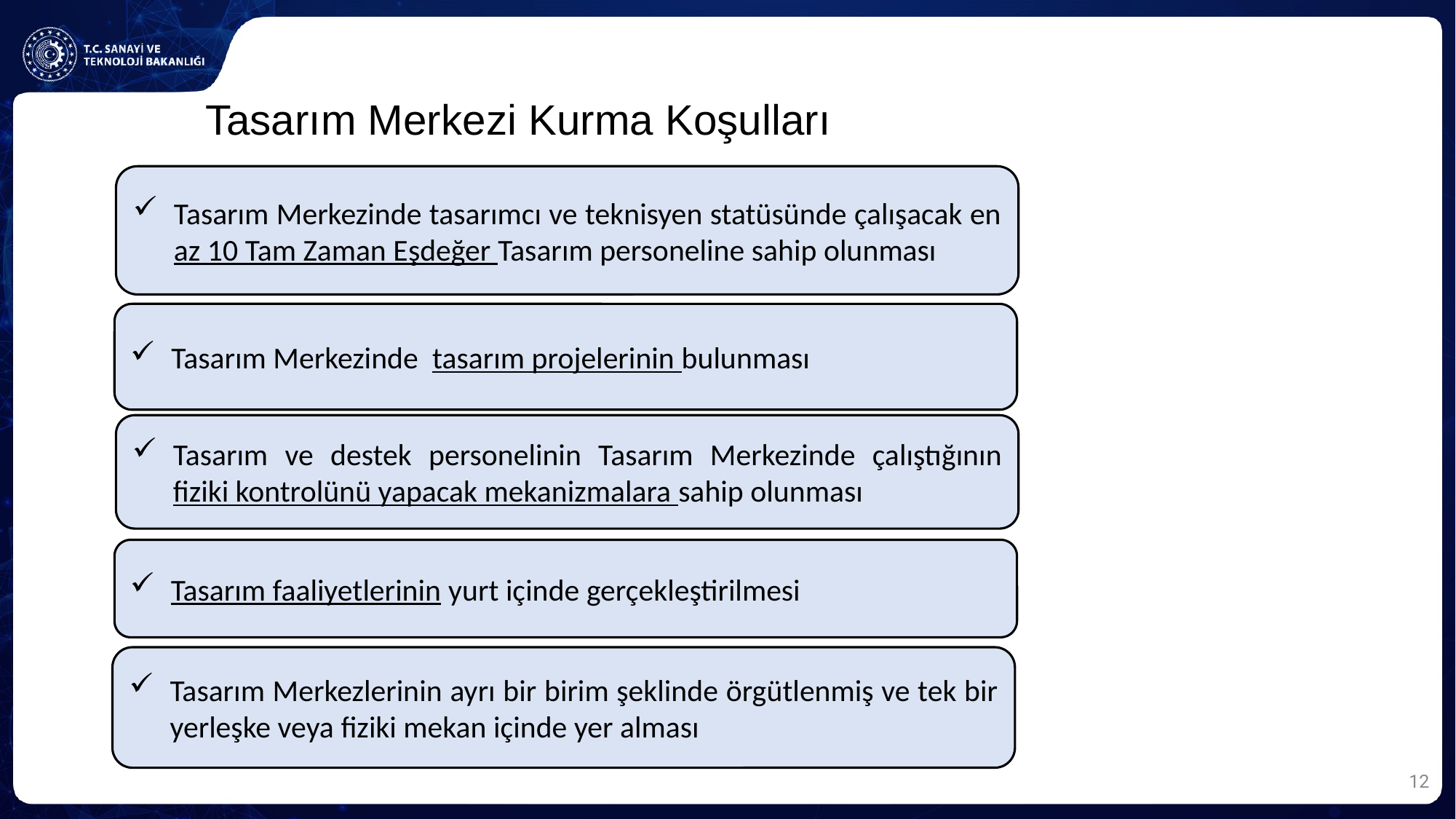

Tasarım Merkezi Kurma Koşulları
Tasarım Merkezinde tasarımcı ve teknisyen statüsünde çalışacak en az 10 Tam Zaman Eşdeğer Tasarım personeline sahip olunması
Tasarım Merkezinde  tasarım projelerinin bulunması
Tasarım ve destek personelinin Tasarım Merkezinde çalıştığının fiziki kontrolünü yapacak mekanizmalara sahip olunması
Tasarım faaliyetlerinin yurt içinde gerçekleştirilmesi
Tasarım Merkezlerinin ayrı bir birim şeklinde örgütlenmiş ve tek bir yerleşke veya fiziki mekan içinde yer alması
12